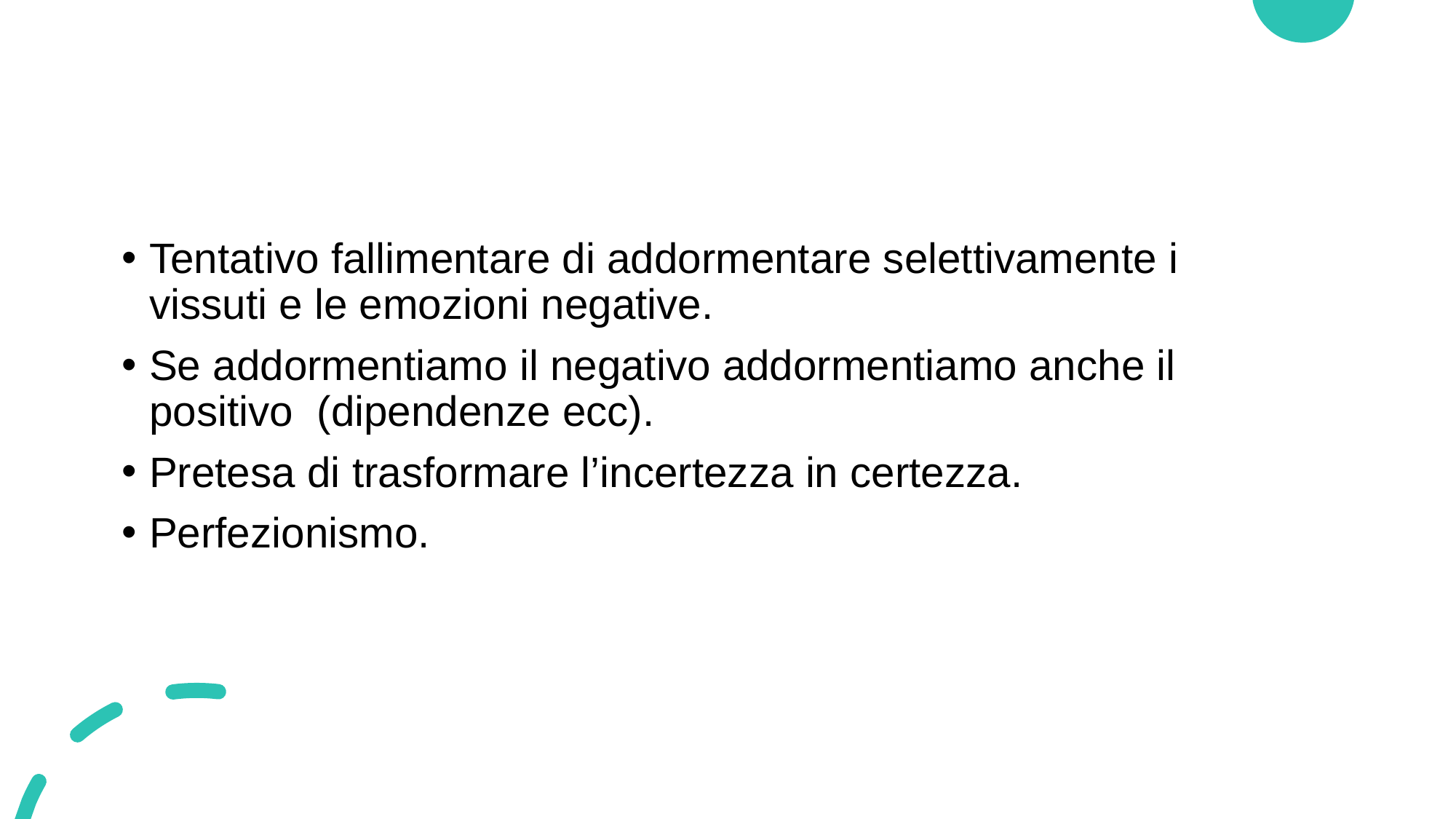

Tentativo fallimentare di addormentare selettivamente i vissuti e le emozioni negative.
Se addormentiamo il negativo addormentiamo anche il positivo  (dipendenze ecc).
Pretesa di trasformare l’incertezza in certezza.
Perfezionismo.